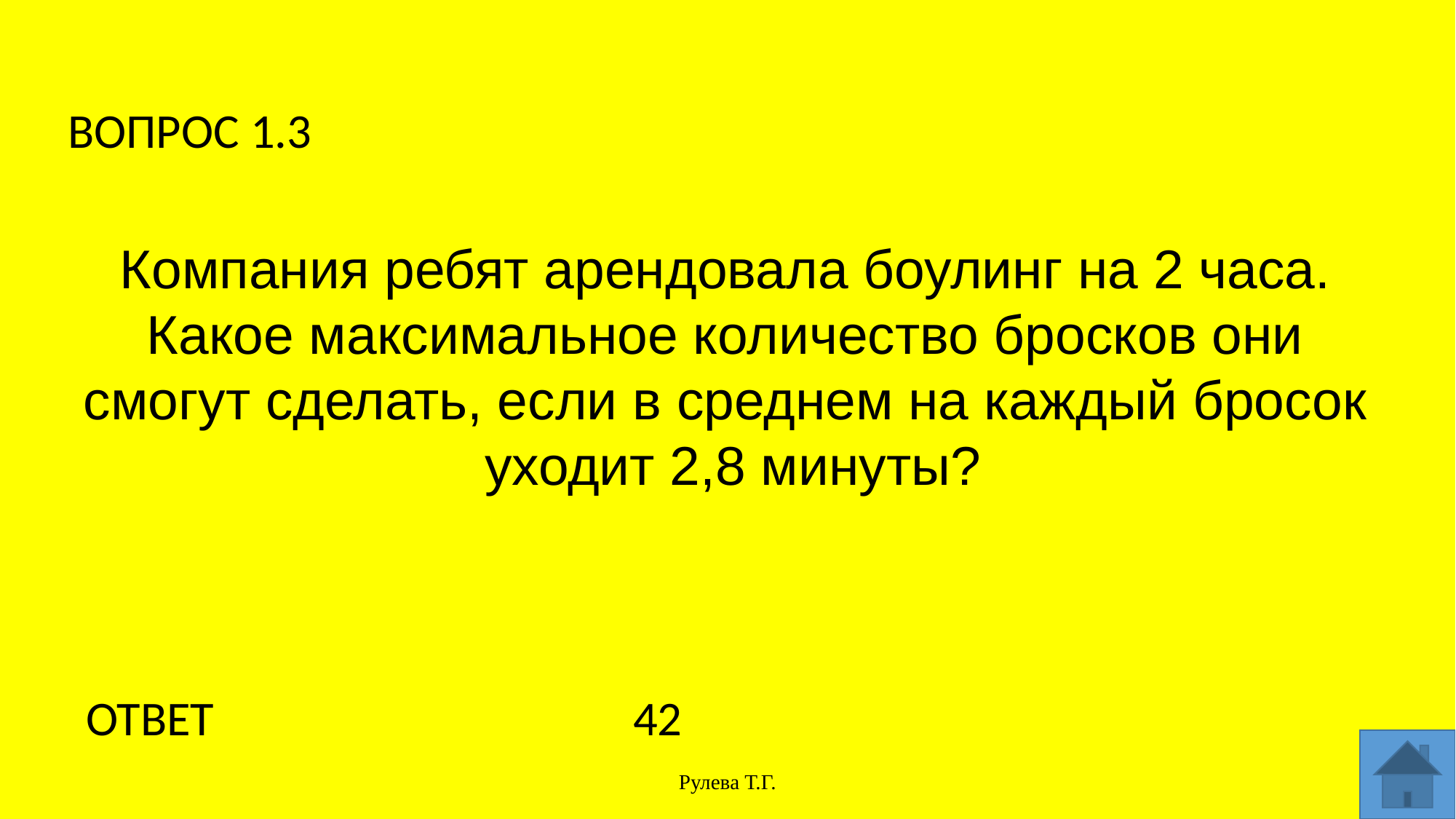

ВОПРОС 1.3
Компания ребят арендовала боулинг на 2 часа.
Какое максимальное количество бросков они
смогут сделать, если в среднем на каждый бросок
уходит 2,8 минуты?
ОТВЕТ
42

Рулева Т.Г.